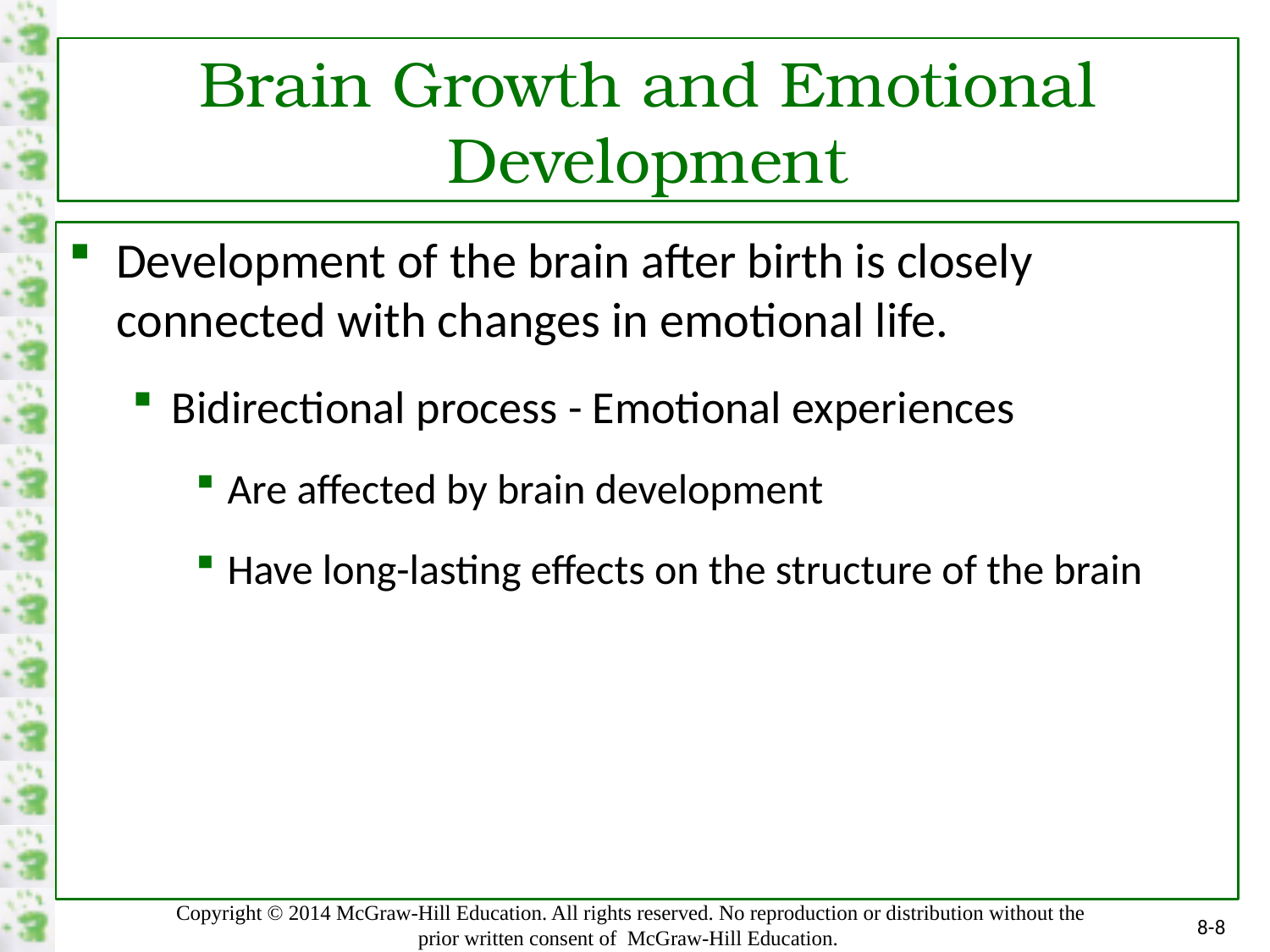

# Brain Growth and Emotional Development
Development of the brain after birth is closely connected with changes in emotional life.
Bidirectional process - Emotional experiences
Are affected by brain development
Have long-lasting effects on the structure of the brain
8-8